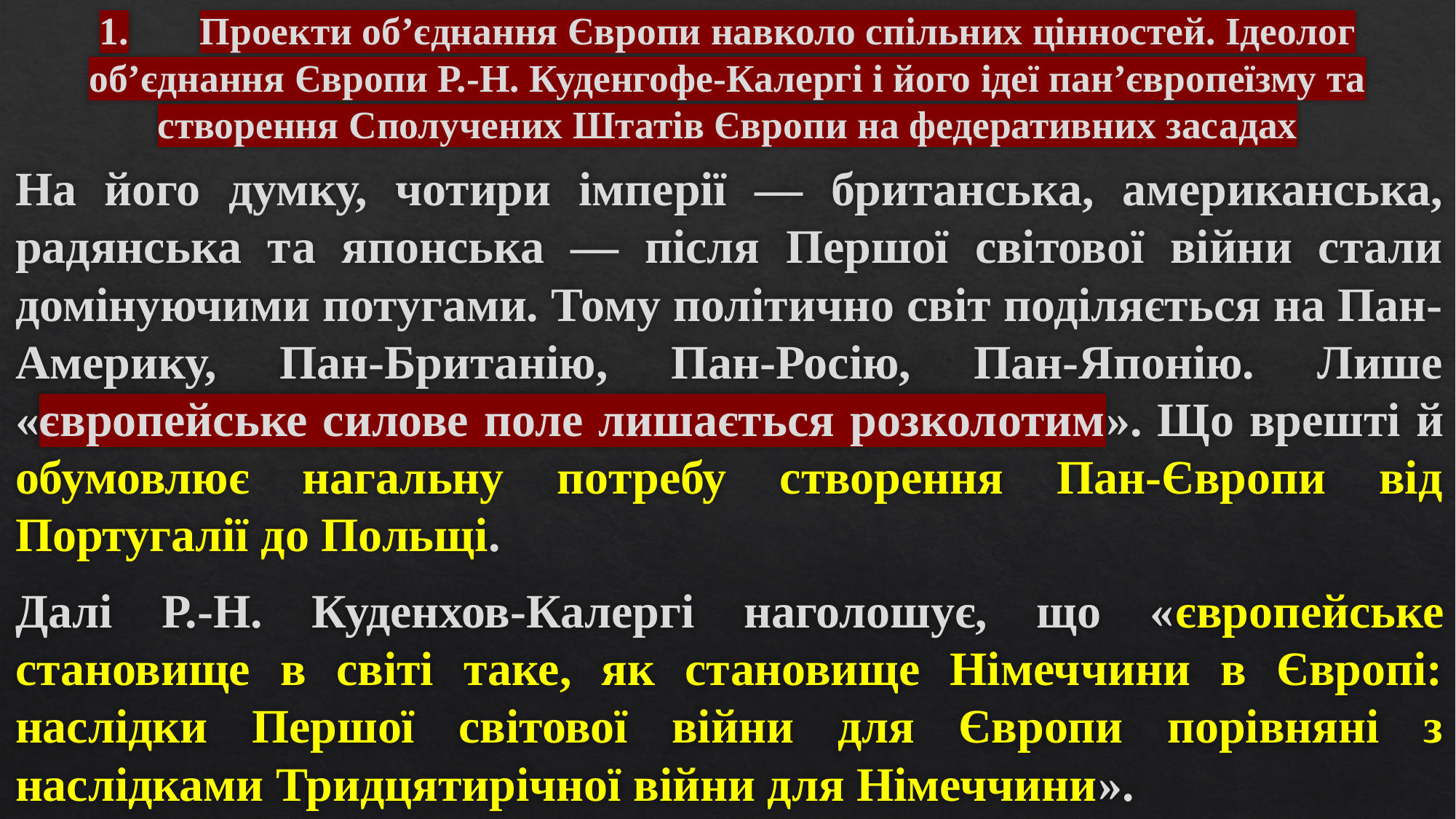

# 1.	Проекти об’єднання Європи навколо спільних цінностей. Ідеолог об’єднання Європи Р.-Н. Куденгофе-Калергі і його ідеї пан’європеїзму та створення Сполучених Штатів Європи на федеративних засадах
На його думку, чотири імперії — британська, американська, радянська та японська — після Першої світової війни стали домінуючими потугами. Тому політично світ поділяється на Пан-Америку, Пан-Британію, Пан-Росію, Пан-Японію. Лише «європейське силове поле лишається розколотим». Що врешті й обумовлює нагальну потребу створення Пан-Європи від Португалії до Польщі.
Далі Р.-Н. Куденхов-Калергі наголошує, що «європейське становище в світі таке, як становище Німеччини в Європі: наслідки Першої світової війни для Європи порівняні з наслідками Тридцятирічної війни для Німеччини».